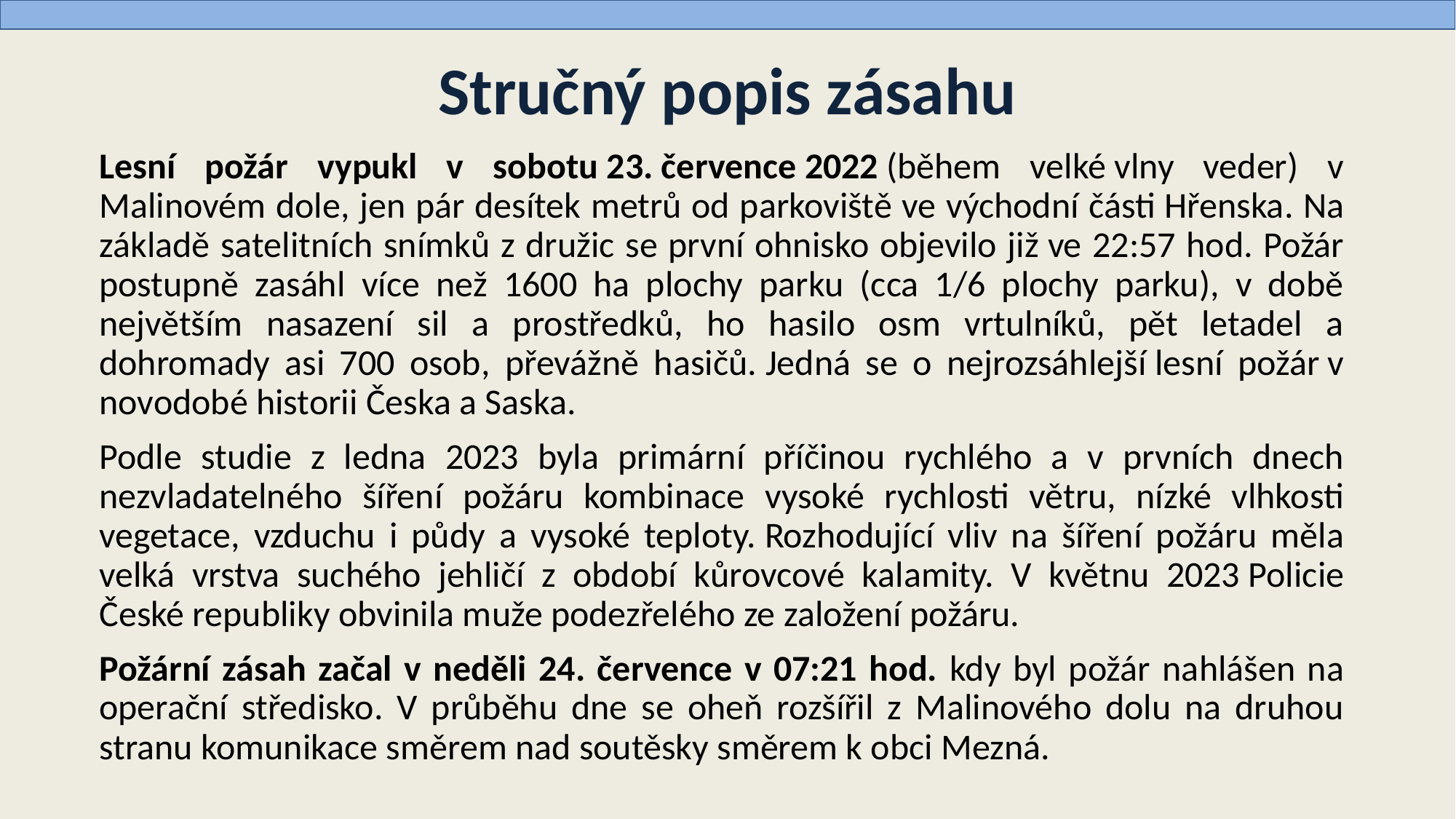

# Stručný popis zásahu
Lesní požár vypukl v sobotu 23. července 2022 (během velké vlny veder) v Malinovém dole, jen pár desítek metrů od parkoviště ve východní části Hřenska. Na základě satelitních snímků z družic se první ohnisko objevilo již ve 22:57 hod. Požár postupně zasáhl více než 1600 ha plochy parku (cca 1/6 plochy parku), v době největším nasazení sil a prostředků, ho hasilo osm vrtulníků, pět letadel a dohromady asi 700 osob, převážně hasičů. Jedná se o nejrozsáhlejší lesní požár v novodobé historii Česka a Saska.
Podle studie z ledna 2023 byla primární příčinou rychlého a v prvních dnech nezvladatelného šíření požáru kombinace vysoké rychlosti větru, nízké vlhkosti vegetace, vzduchu i půdy a vysoké teploty. Rozhodující vliv na šíření požáru měla velká vrstva suchého jehličí z období kůrovcové kalamity. V květnu 2023 Policie České republiky obvinila muže podezřelého ze založení požáru.
Požární zásah začal v neděli 24. července v 07:21 hod. kdy byl požár nahlášen na operační středisko. V průběhu dne se oheň rozšířil z Malinového dolu na druhou stranu komunikace směrem nad soutěsky směrem k obci Mezná.